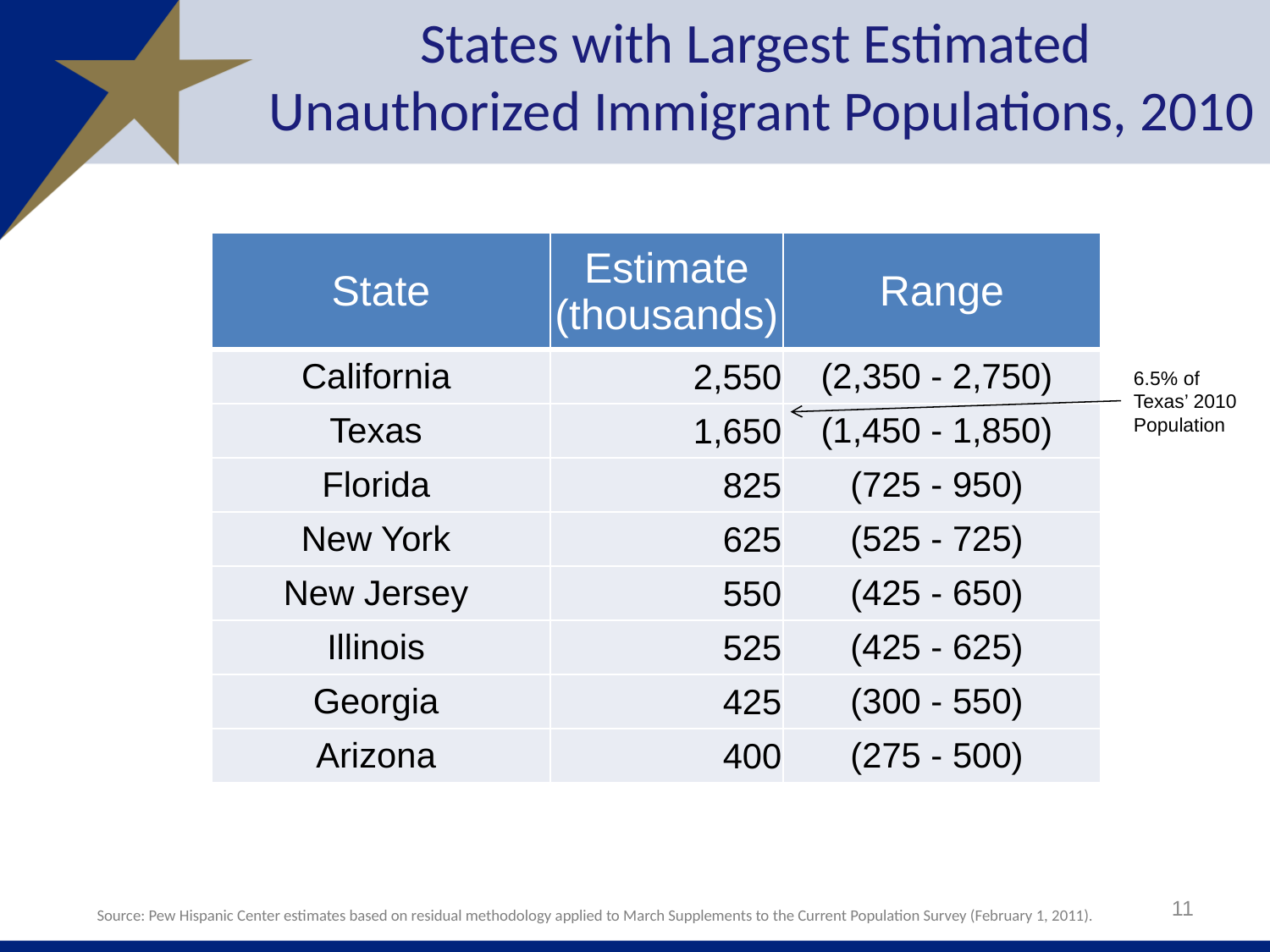

# States with Largest Estimated Unauthorized Immigrant Populations, 2010
| State | Estimate (thousands) | Range |
| --- | --- | --- |
| California | 2,550 | (2,350 - 2,750) |
| Texas | 1,650 | (1,450 - 1,850) |
| Florida | 825 | (725 - 950) |
| New York | 625 | (525 - 725) |
| New Jersey | 550 | (425 - 650) |
| Illinois | 525 | (425 - 625) |
| Georgia | 425 | (300 - 550) |
| Arizona | 400 | (275 - 500) |
6.5% of Texas’ 2010 Population
11
Source: Pew Hispanic Center estimates based on residual methodology applied to March Supplements to the Current Population Survey (February 1, 2011).